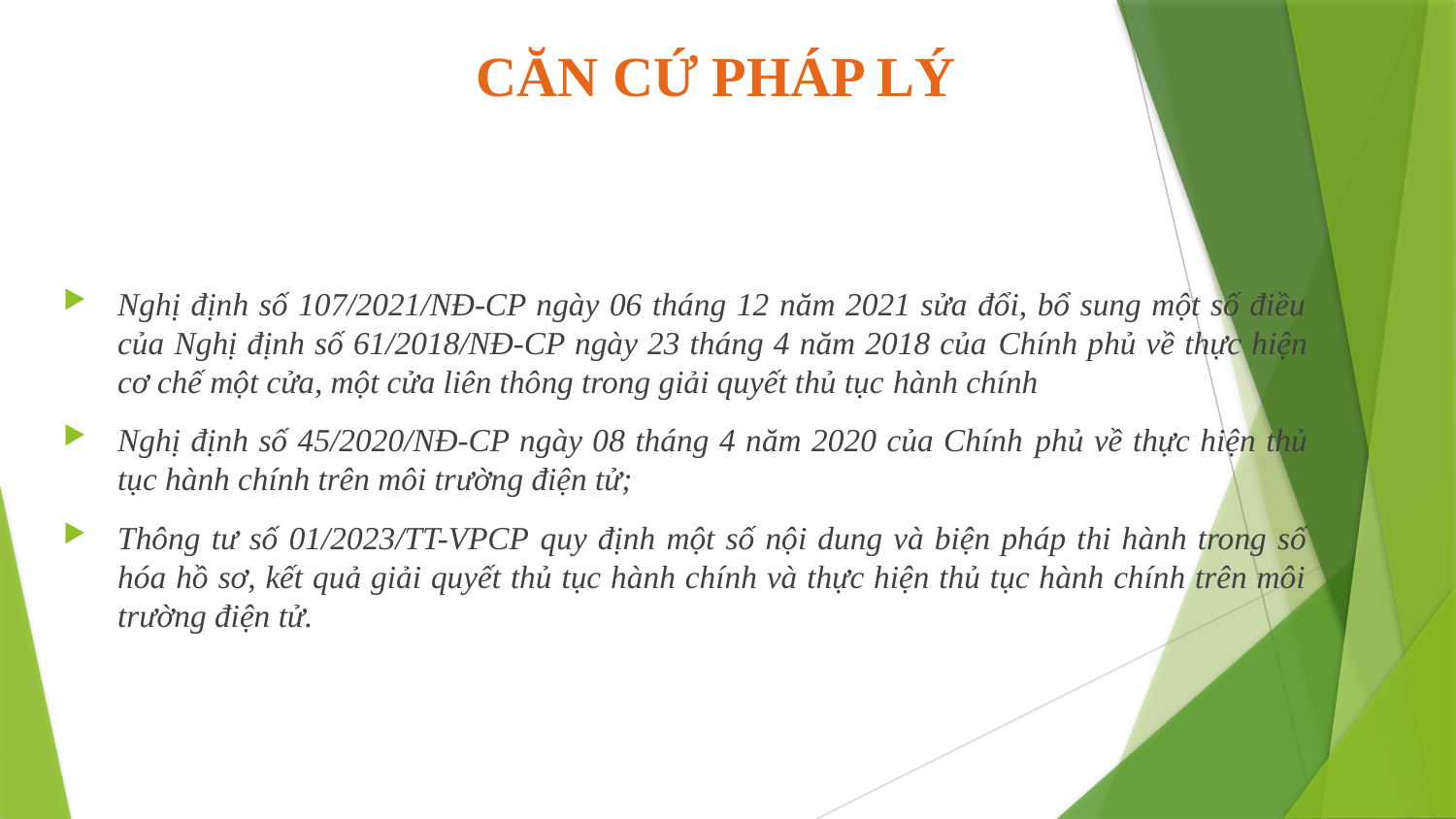

CĂN CỨ PHÁP LÝ
Nghị định số 107/2021/NĐ-CP ngày 06 tháng 12 năm 2021 sửa đổi, bổ sung một số điều của Nghị định số 61/2018/NĐ-CP ngày 23 tháng 4 năm 2018 của Chính phủ về thực hiện cơ chế một cửa, một cửa liên thông trong giải quyết thủ tục hành chính
Nghị định số 45/2020/NĐ-CP ngày 08 tháng 4 năm 2020 của Chính phủ về thực hiện thủ tục hành chính trên môi trường điện tử;
Thông tư số 01/2023/TT-VPCP quy định một số nội dung và biện pháp thi hành trong số hóa hồ sơ, kết quả giải quyết thủ tục hành chính và thực hiện thủ tục hành chính trên môi trường điện tử.